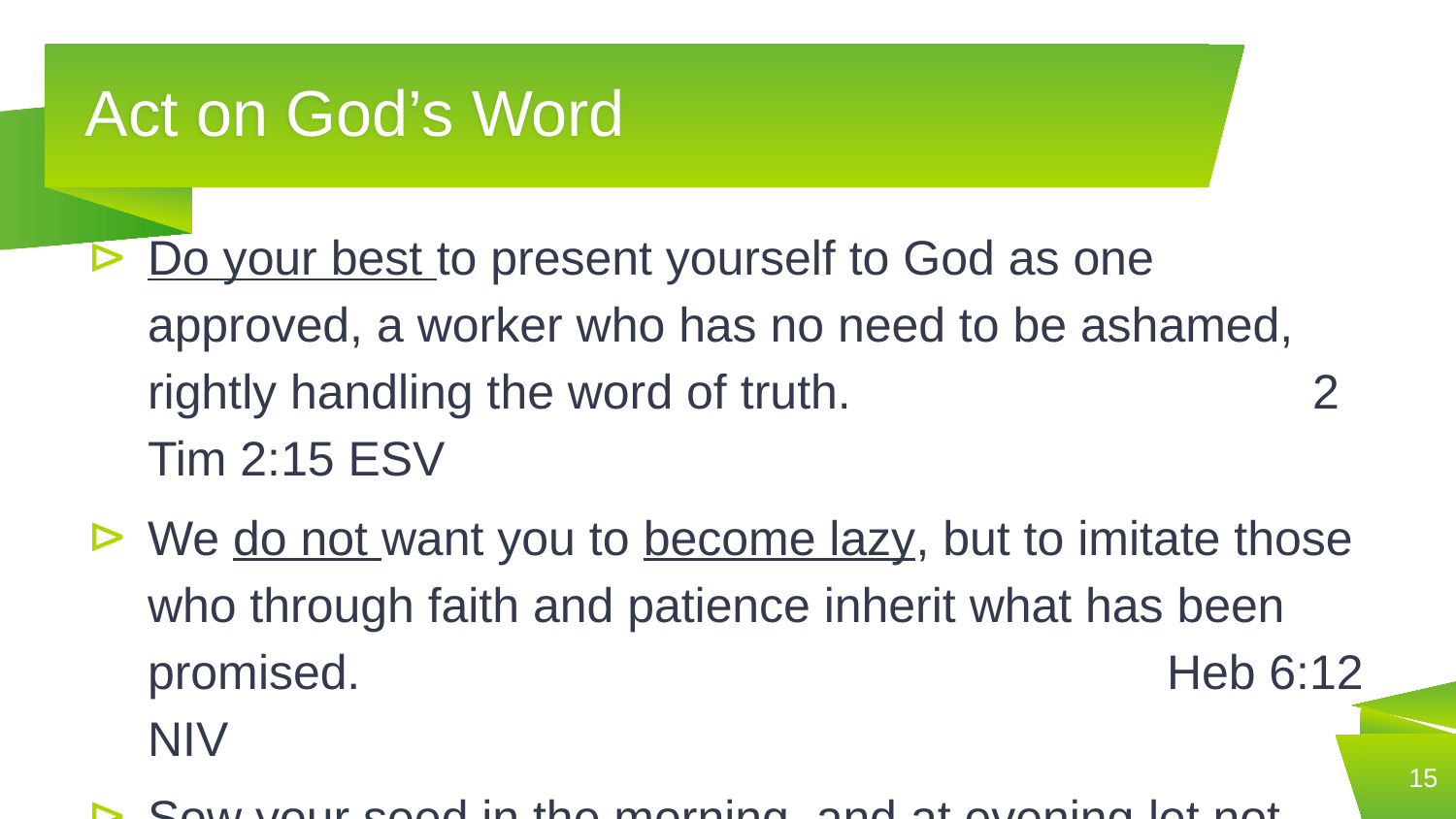

# Act on God’s Word
Do your best to present yourself to God as one approved, a worker who has no need to be ashamed, rightly handling the word of truth. 				2 Tim 2:15 ESV
We do not want you to become lazy, but to imitate those who through faith and patience inherit what has been promised. 						Heb 6:12 NIV
Sow your seed in the morning, and at evening let not your hands be idle. 				Eccl 11:6 NIV

15